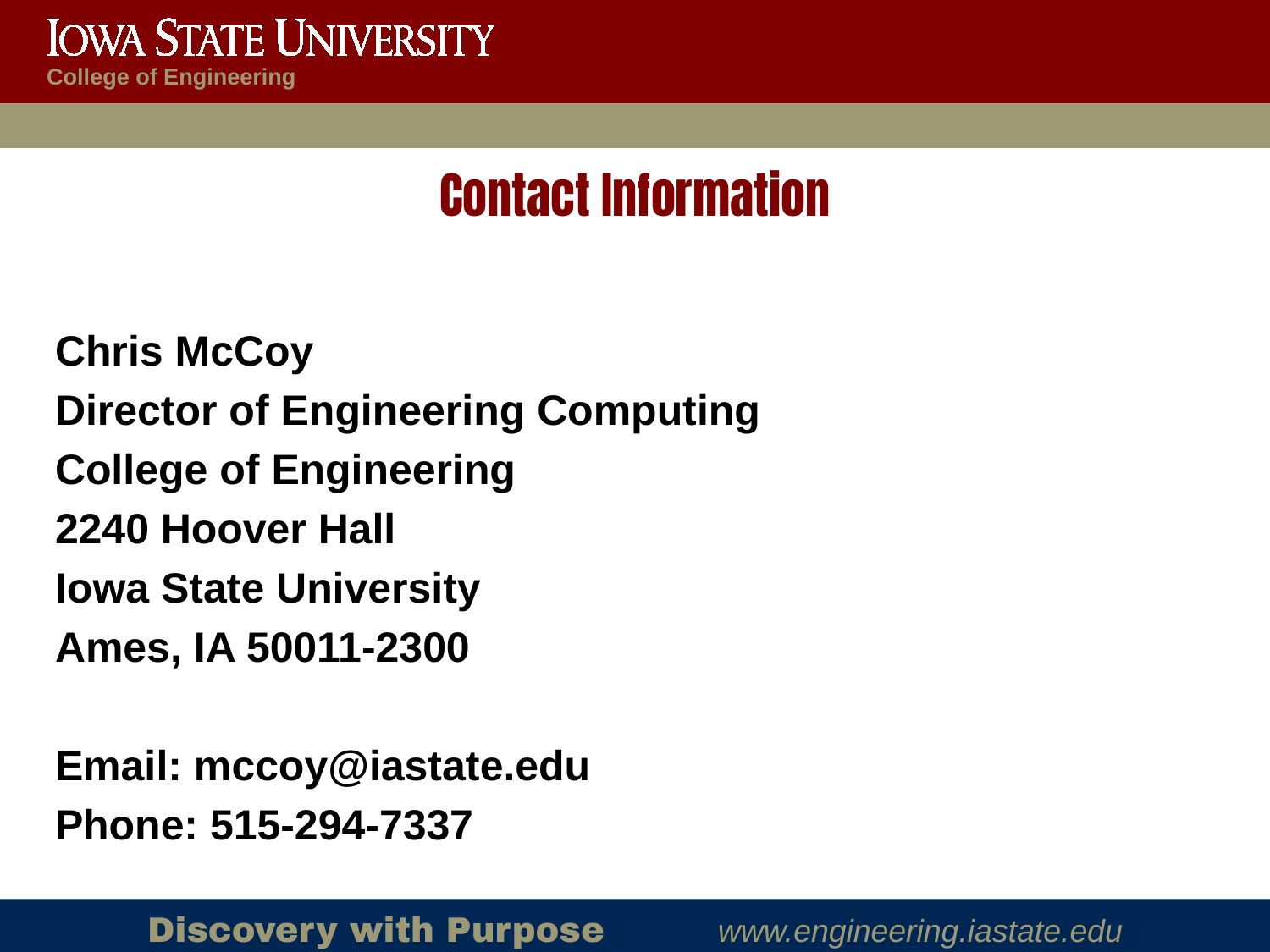

# Contact Information
Chris McCoy
Director of Engineering Computing
College of Engineering
2240 Hoover Hall
Iowa State University
Ames, IA 50011-2300

Email: mccoy@iastate.edu
Phone: 515-294-7337